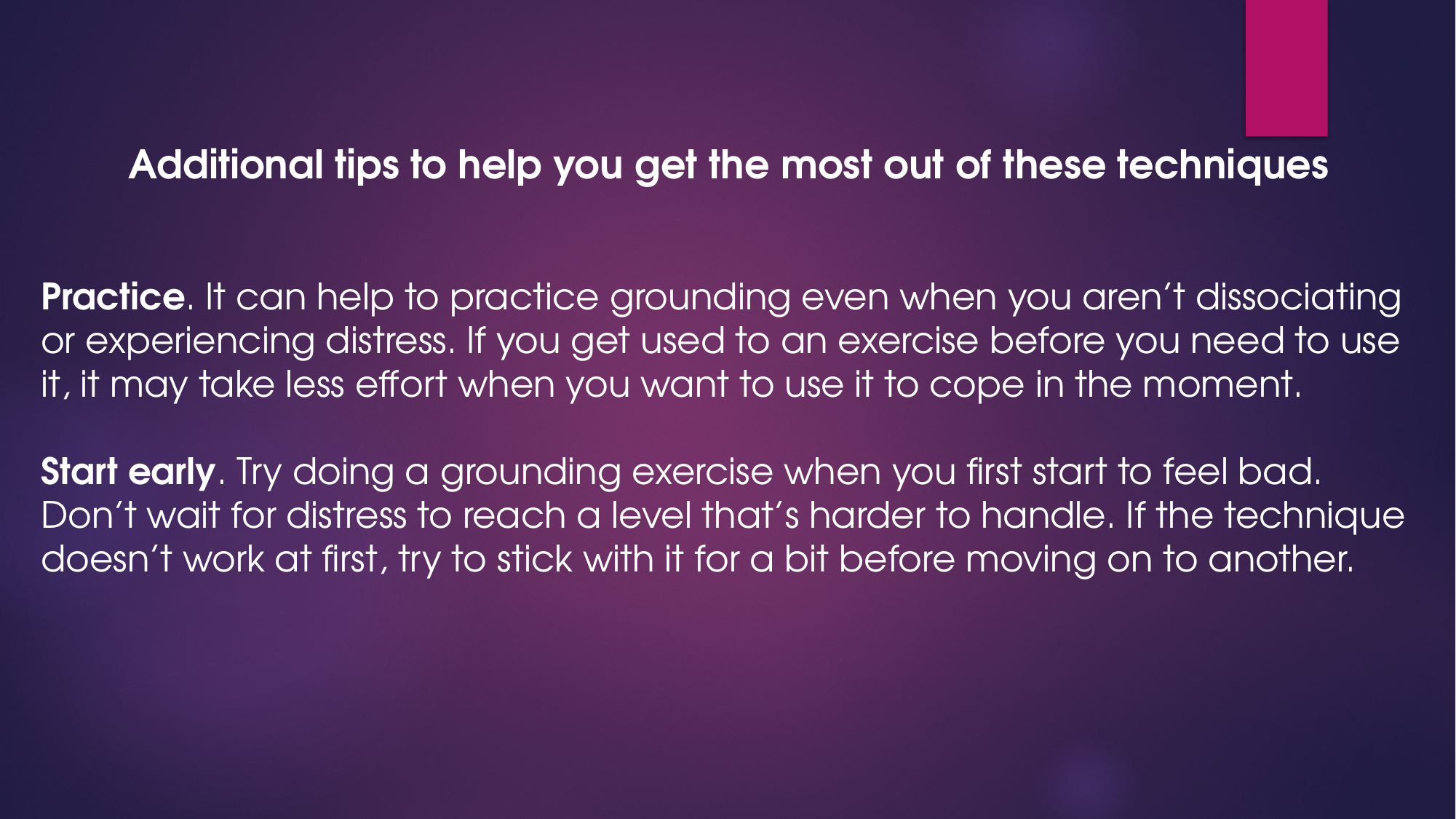

Additional tips to help you get the most out of these techniques

Practice. It can help to practice grounding even when you aren’t dissociating or experiencing distress. If you get used to an exercise before you need to use it, it may take less effort when you want to use it to cope in the moment.

Start early. Try doing a grounding exercise when you first start to feel bad. Don’t wait for distress to reach a level that’s harder to handle. If the technique doesn’t work at first, try to stick with it for a bit before moving on to another.